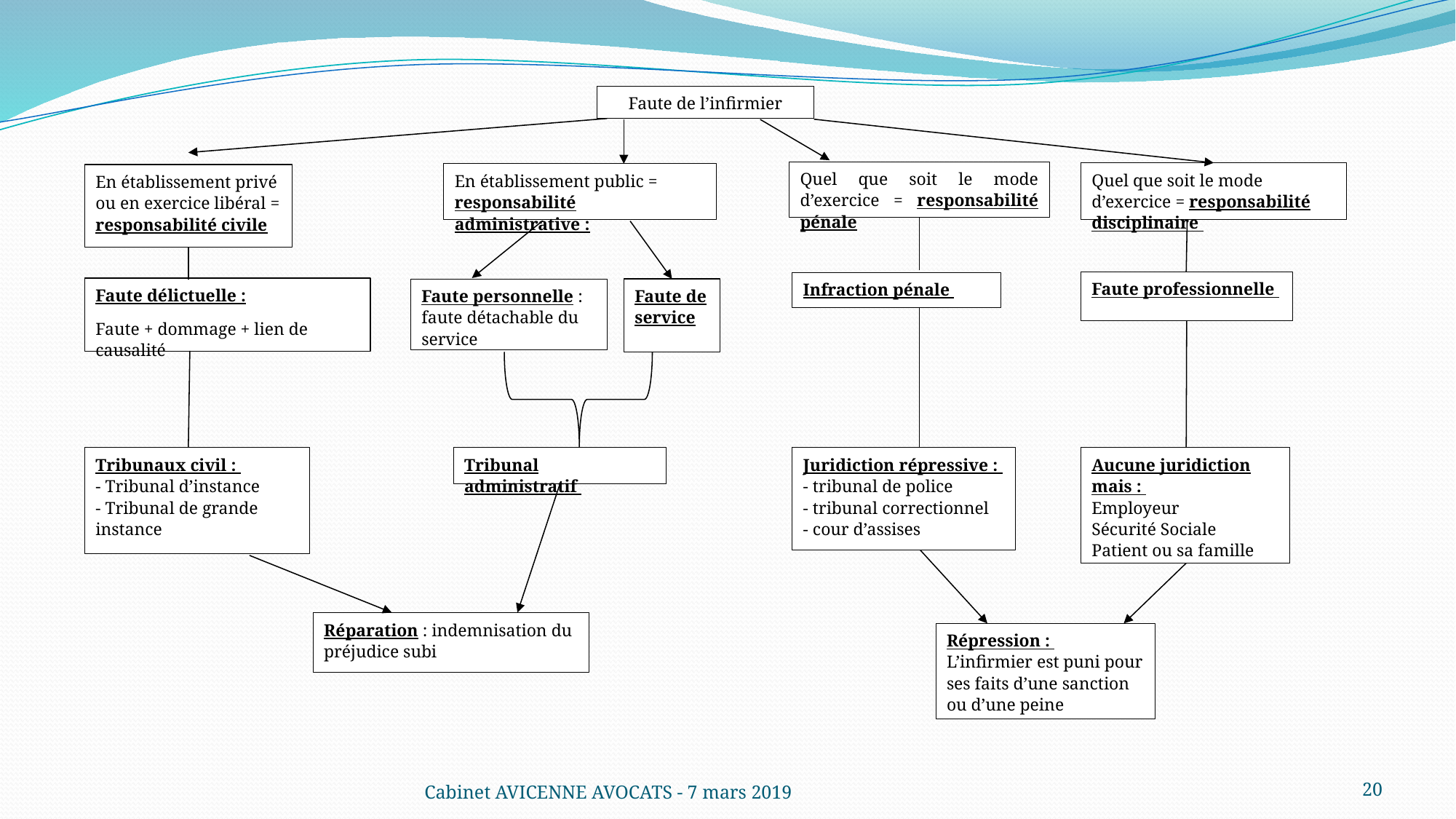

Faute de l’infirmier
Quel que soit le mode d’exercice = responsabilité pénale
Quel que soit le mode d’exercice = responsabilité disciplinaire

En établissement public = responsabilité administrative :
En établissement privé ou en exercice libéral = responsabilité civile
Faute professionnelle

Infraction pénale
Faute délictuelle :
Faute + dommage + lien de causalité
Faute de service
Faute personnelle : faute détachable du service

Tribunaux civil :
- Tribunal d’instance
- Tribunal de grande instance
Tribunal administratif
Juridiction répressive :
- tribunal de police
- tribunal correctionnel
- cour d’assises
Aucune juridiction mais :
Employeur
Sécurité Sociale
Patient ou sa famille
Réparation : indemnisation du préjudice subi
Répression :
L’infirmier est puni pour ses faits d’une sanction ou d’une peine
Cabinet AVICENNE AVOCATS - 7 mars 2019
20